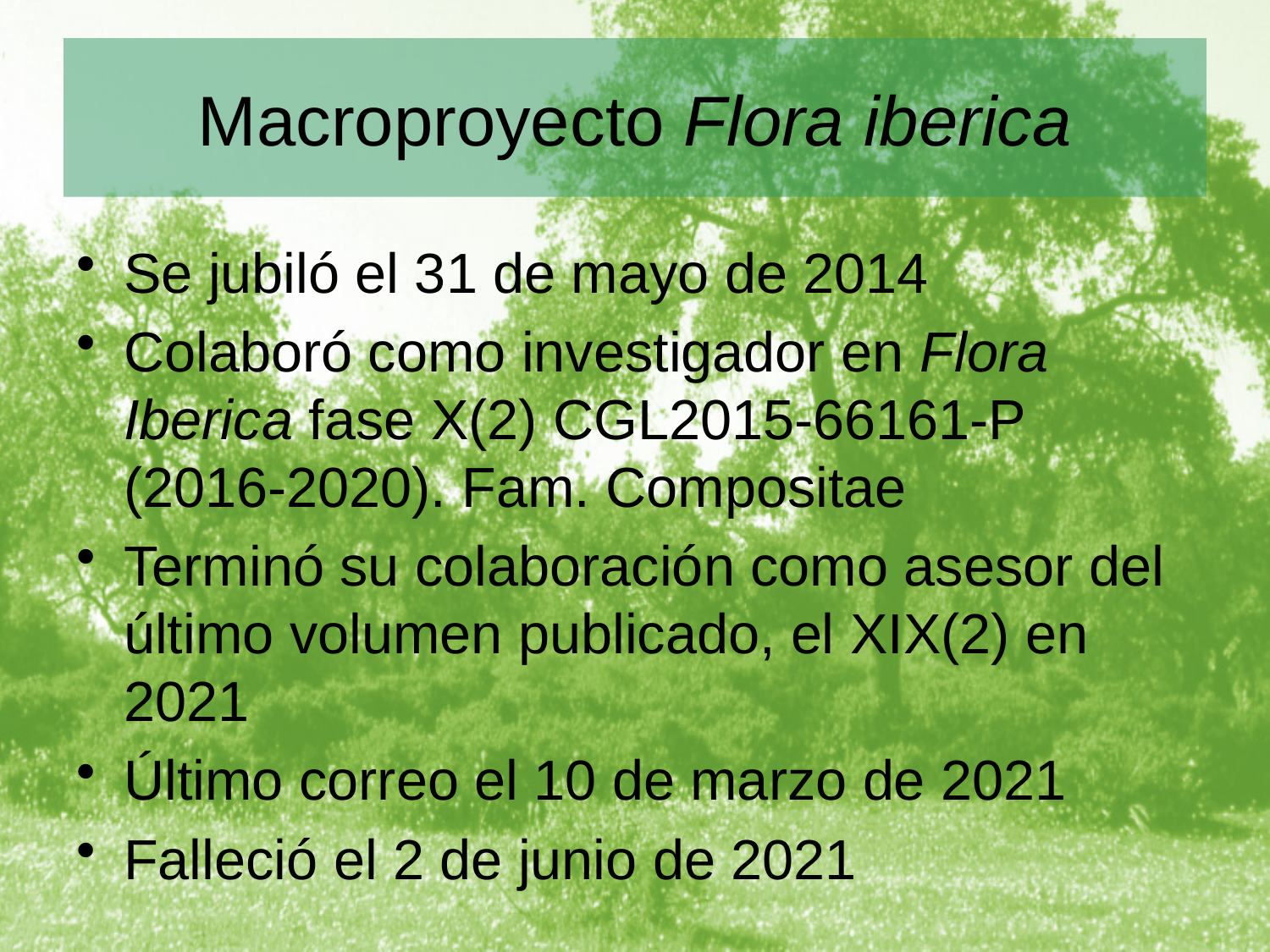

# Macroproyecto Flora iberica
Se jubiló el 31 de mayo de 2014
Colaboró como investigador en Flora Iberica fase X(2) CGL2015-66161-P (2016-2020). Fam. Compositae
Terminó su colaboración como asesor del último volumen publicado, el XIX(2) en 2021
Último correo el 10 de marzo de 2021
Falleció el 2 de junio de 2021